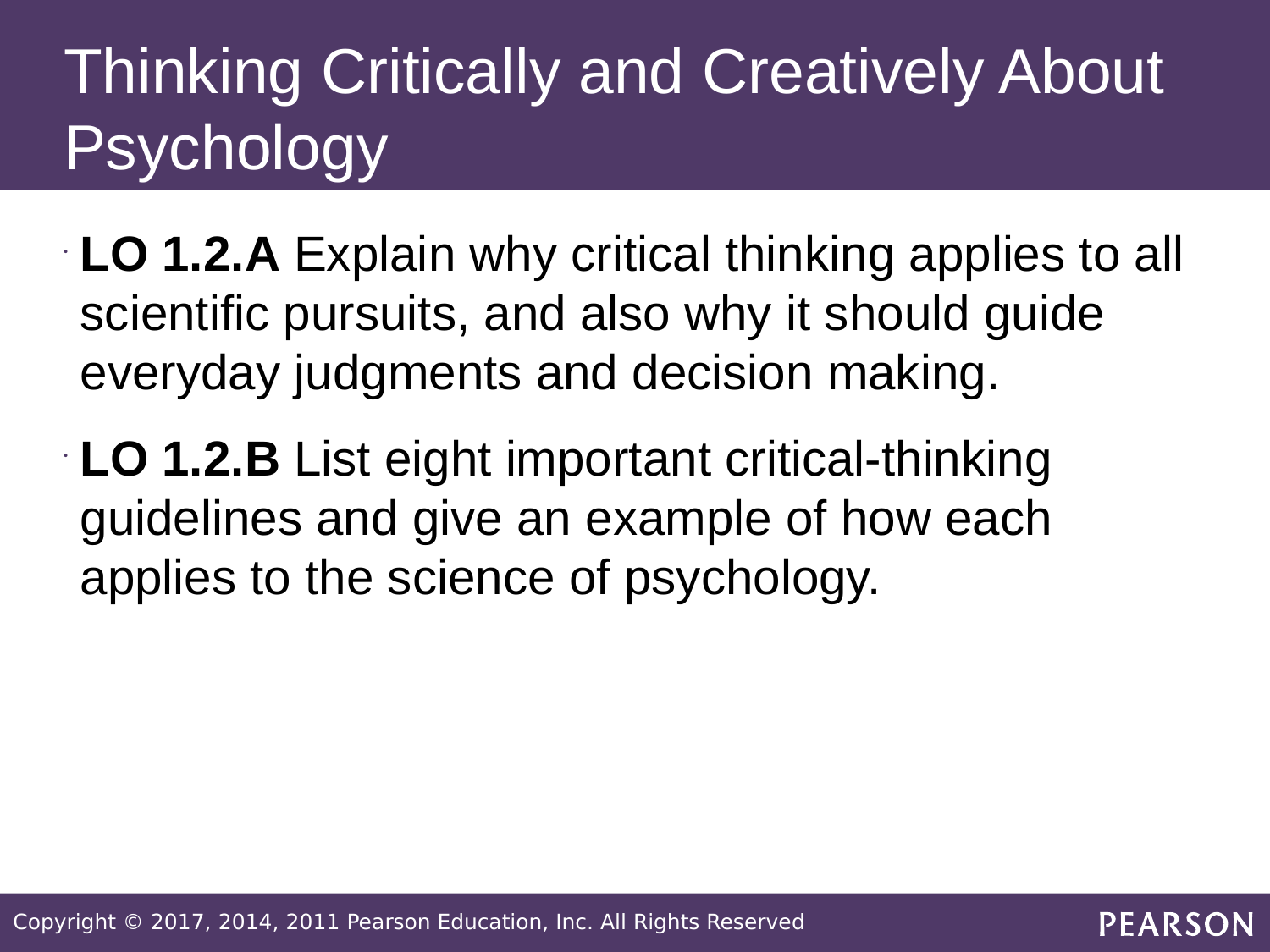

# Thinking Critically and Creatively About Psychology
LO 1.2.A Explain why critical thinking applies to all scientific pursuits, and also why it should guide everyday judgments and decision making.
LO 1.2.B List eight important critical-thinking guidelines and give an example of how each applies to the science of psychology.